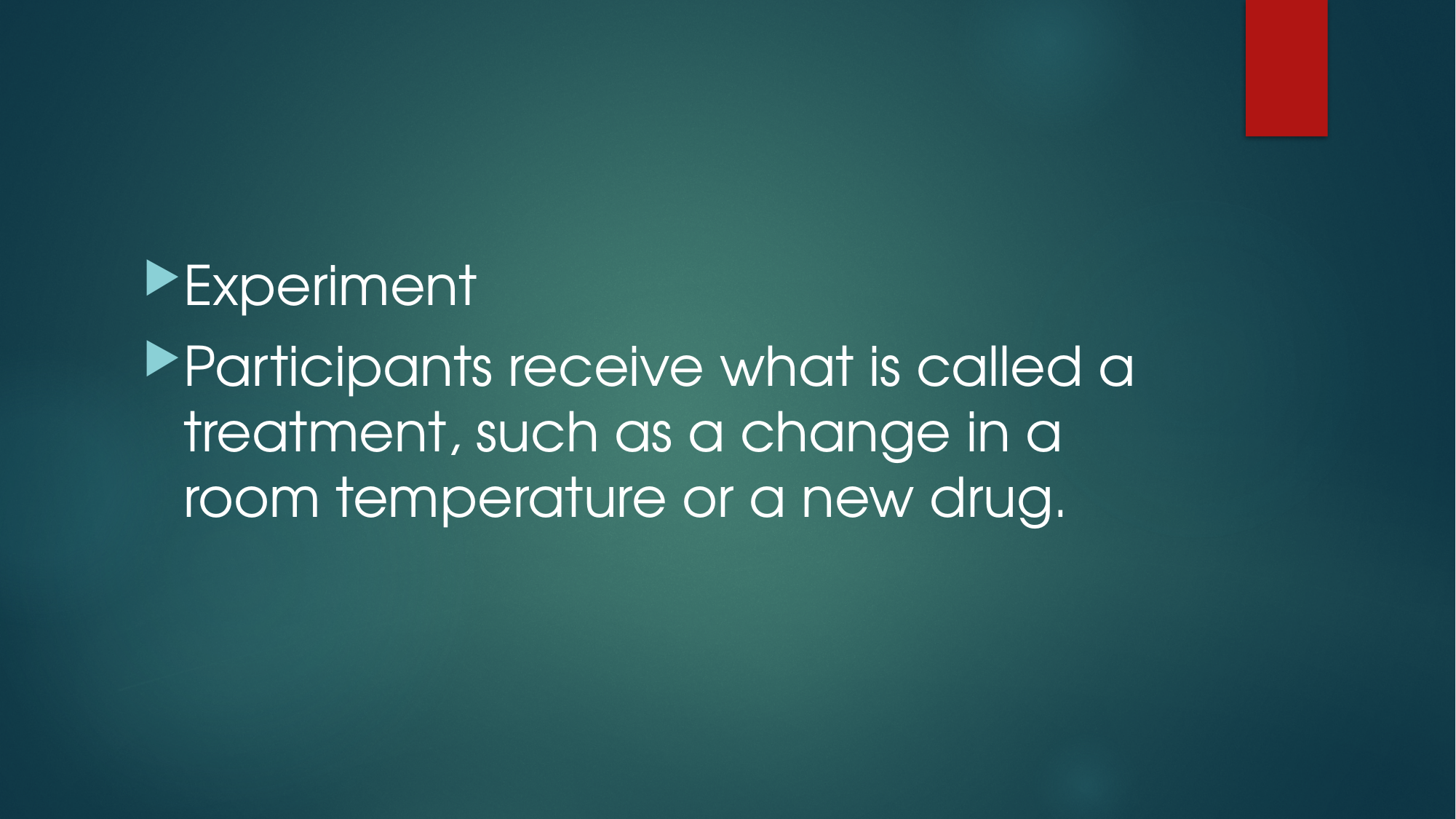

#
Experiment
Participants receive what is called a treatment, such as a change in a room temperature or a new drug.